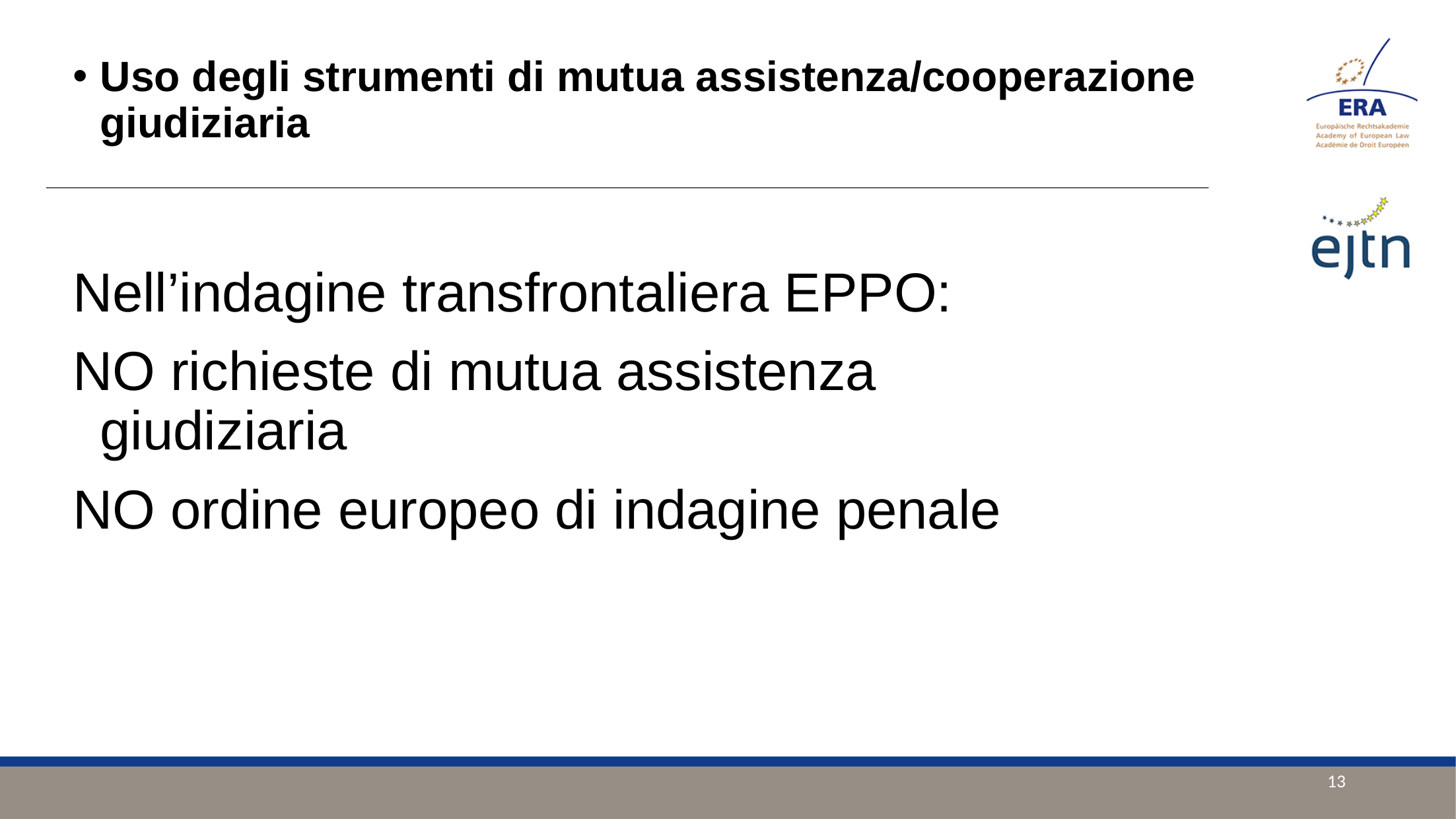

Uso degli strumenti di mutua assistenza/cooperazione giudiziaria

Nell’indagine transfrontaliera EPPO:
NO richieste di mutua assistenza giudiziaria
NO ordine europeo di indagine penale
13